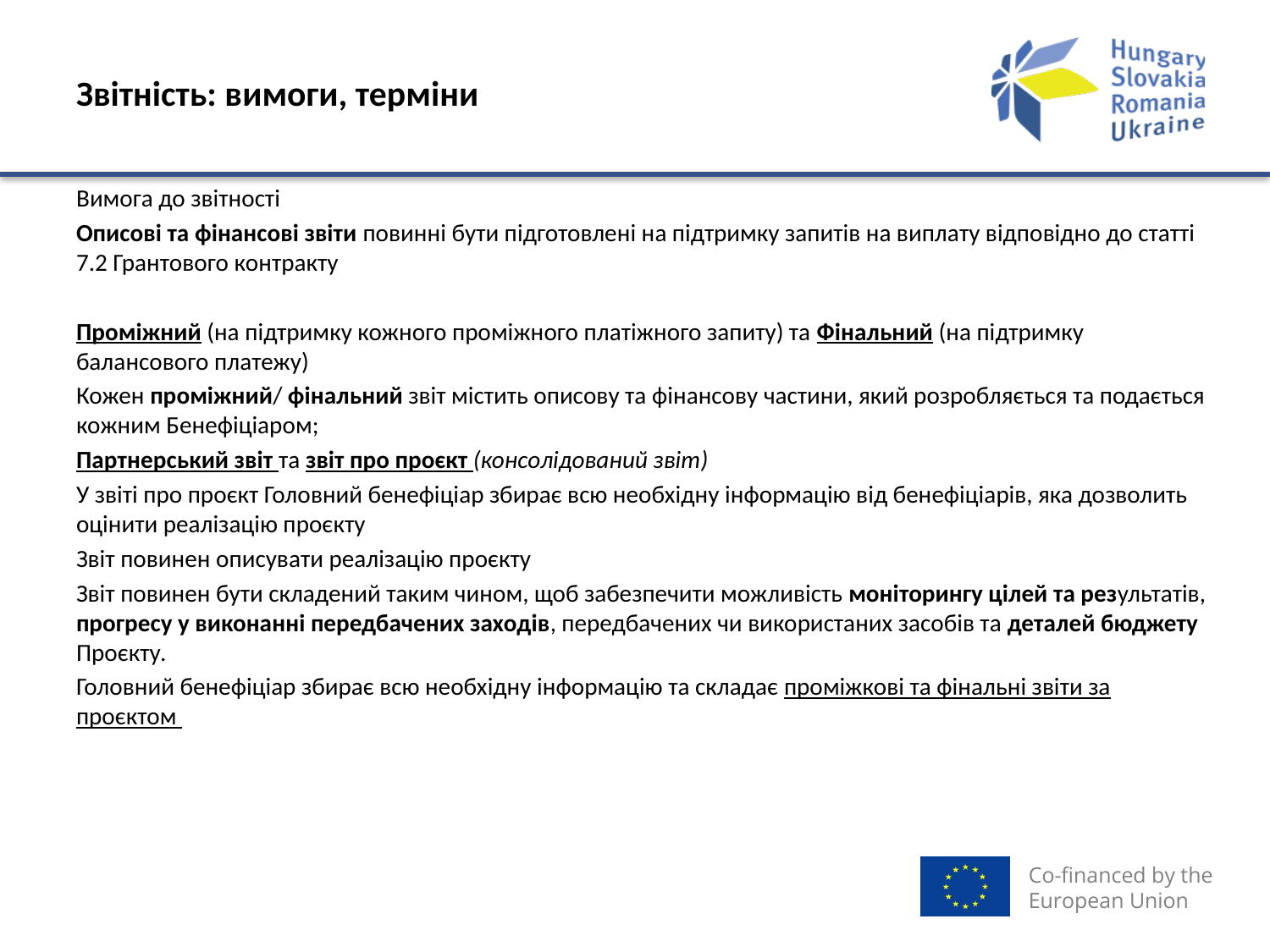

# Звітність: вимоги, терміни
Вимога до звітності
Описові та фінансові звіти повинні бути підготовлені на підтримку запитів на виплату відповідно до статті 7.2 Грантового контракту

Проміжний (на підтримку кожного проміжного платіжного запиту) та Фінальний (на підтримку балансового платежу)
Кожен проміжний/ фінальний звіт містить описову та фінансову частини, який розробляється та подається кожним Бенефіціаром;
Партнерський звіт та звіт про проєкт (консолідований звіт)
У звіті про проєкт Головний бенефіціар збирає всю необхідну інформацію від бенефіціарів, яка дозволить оцінити реалізацію проєкту
Звіт повинен описувати реалізацію проєкту
Звіт повинен бути складений таким чином, щоб забезпечити можливість моніторингу цілей та результатів, прогресу у виконанні передбачених заходів, передбачених чи використаних засобів та деталей бюджету Проєкту.
Головний бенефіціар збирає всю необхідну інформацію та складає проміжкові та фінальні звіти за проєктом